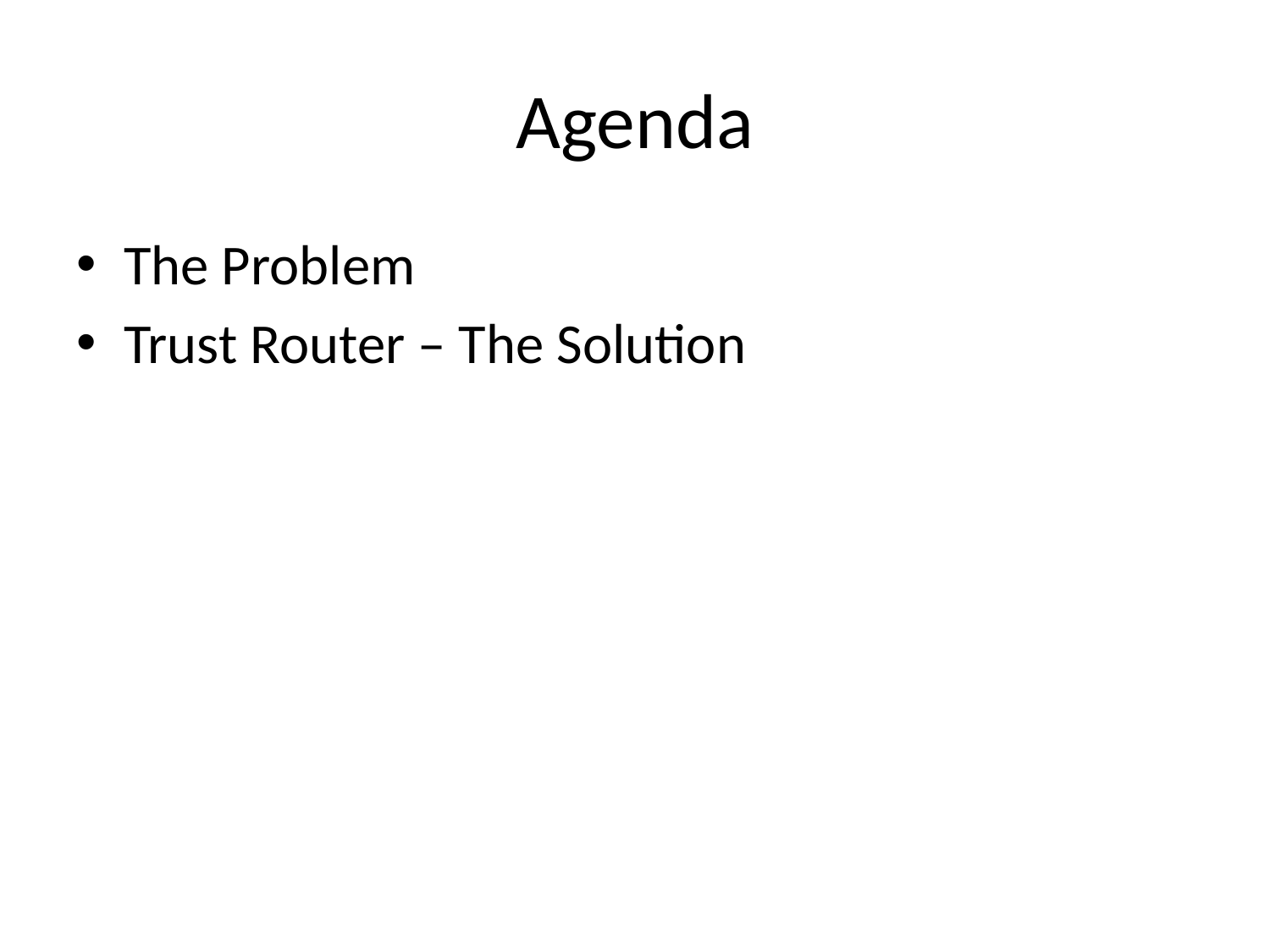

# Agenda
The Problem
Trust Router – The Solution